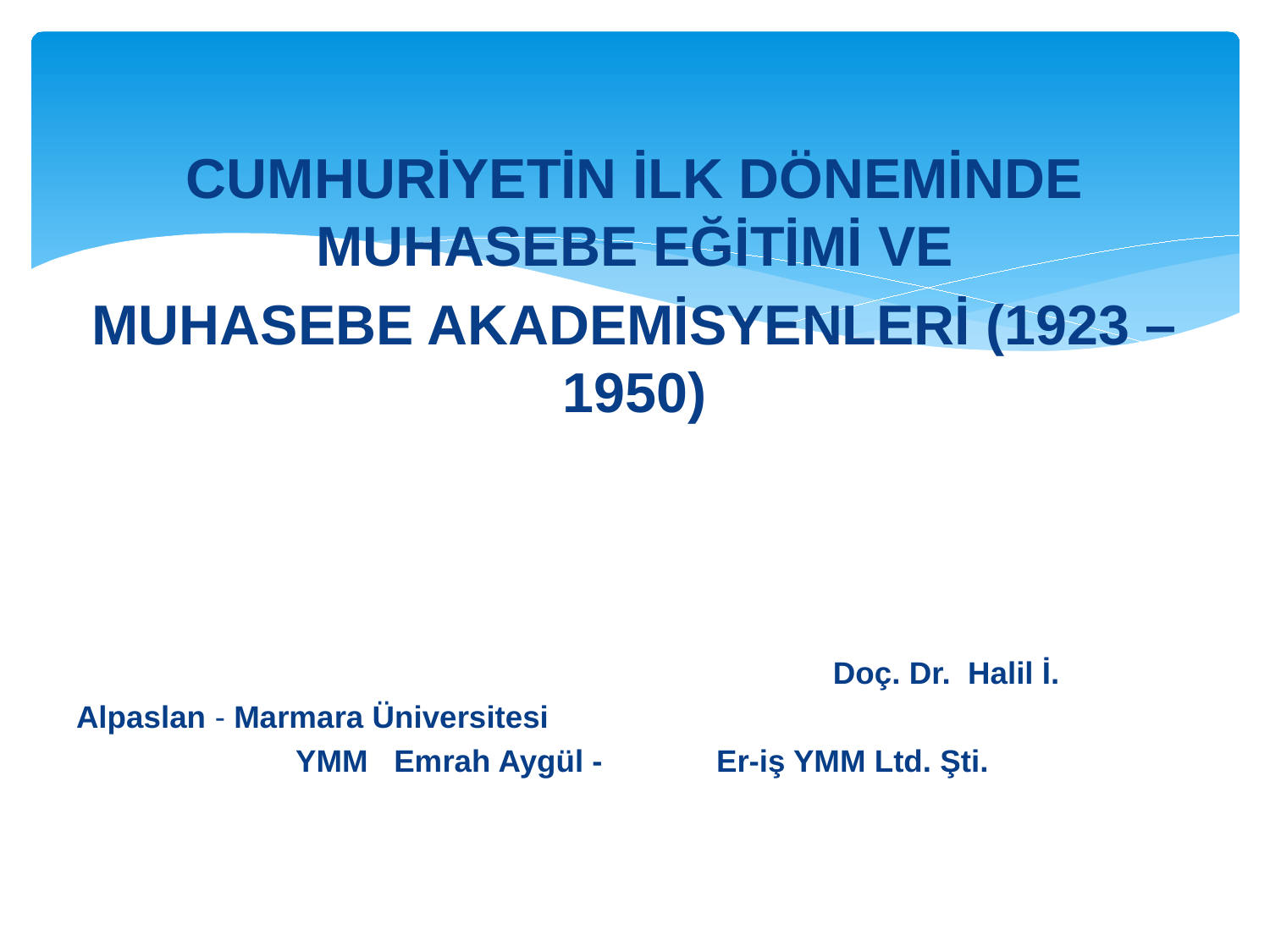

CUMHURİYETİN İLK DÖNEMİNDE MUHASEBE EĞİTİMİ VE
MUHASEBE AKADEMİSYENLERİ (1923 – 1950)

             								                        Doç. Dr.  Halil İ. Alpaslan - Marmara Üniversitesi
			             YMM   Emrah Aygül - 	Er-iş YMM Ltd. Şti.